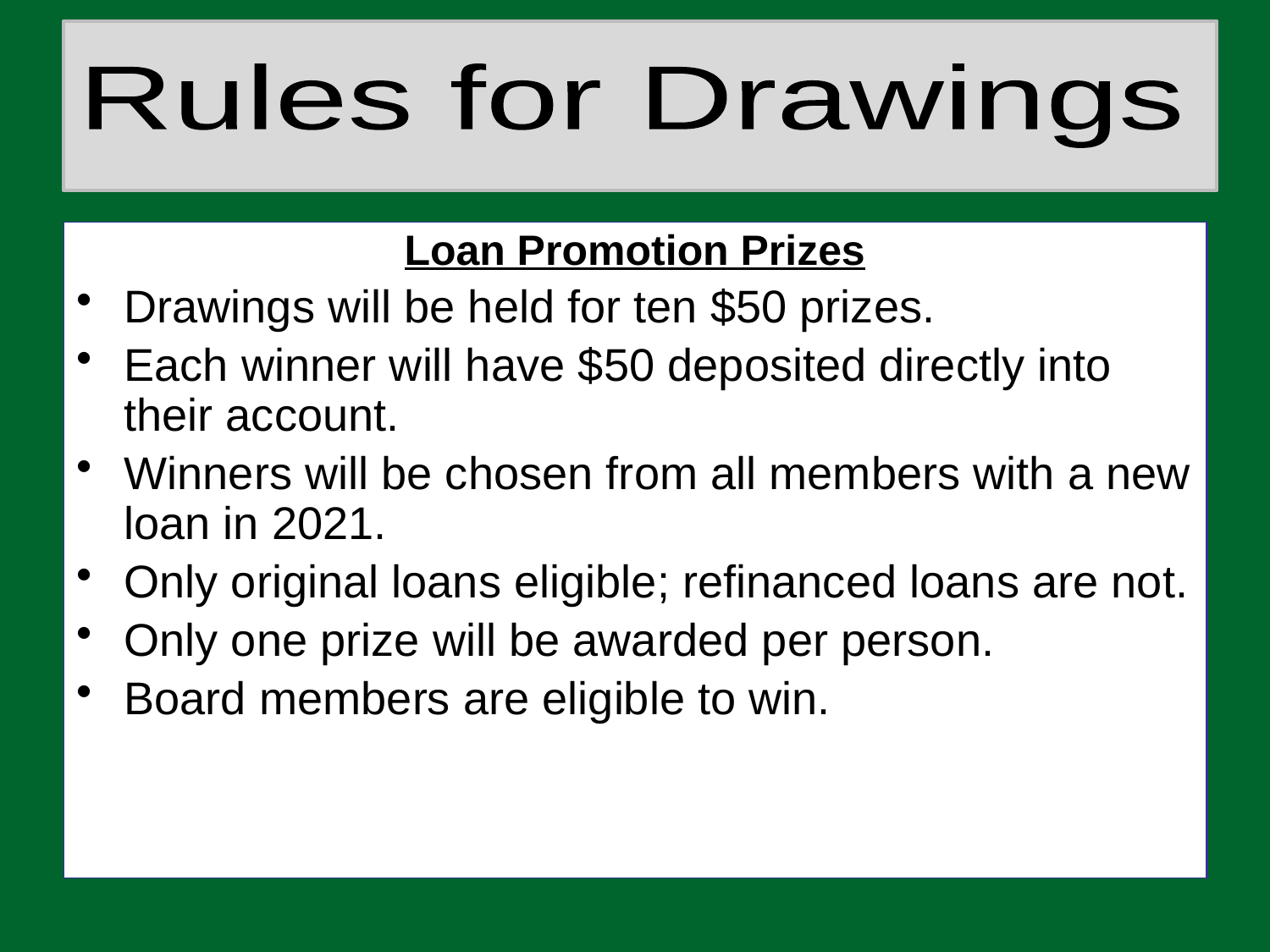

Rules for Drawings
Loan Promotion Prizes
Drawings will be held for ten $50 prizes.
Each winner will have $50 deposited directly into their account.
Winners will be chosen from all members with a new loan in 2021.
Only original loans eligible; refinanced loans are not.
Only one prize will be awarded per person.
Board members are eligible to win.